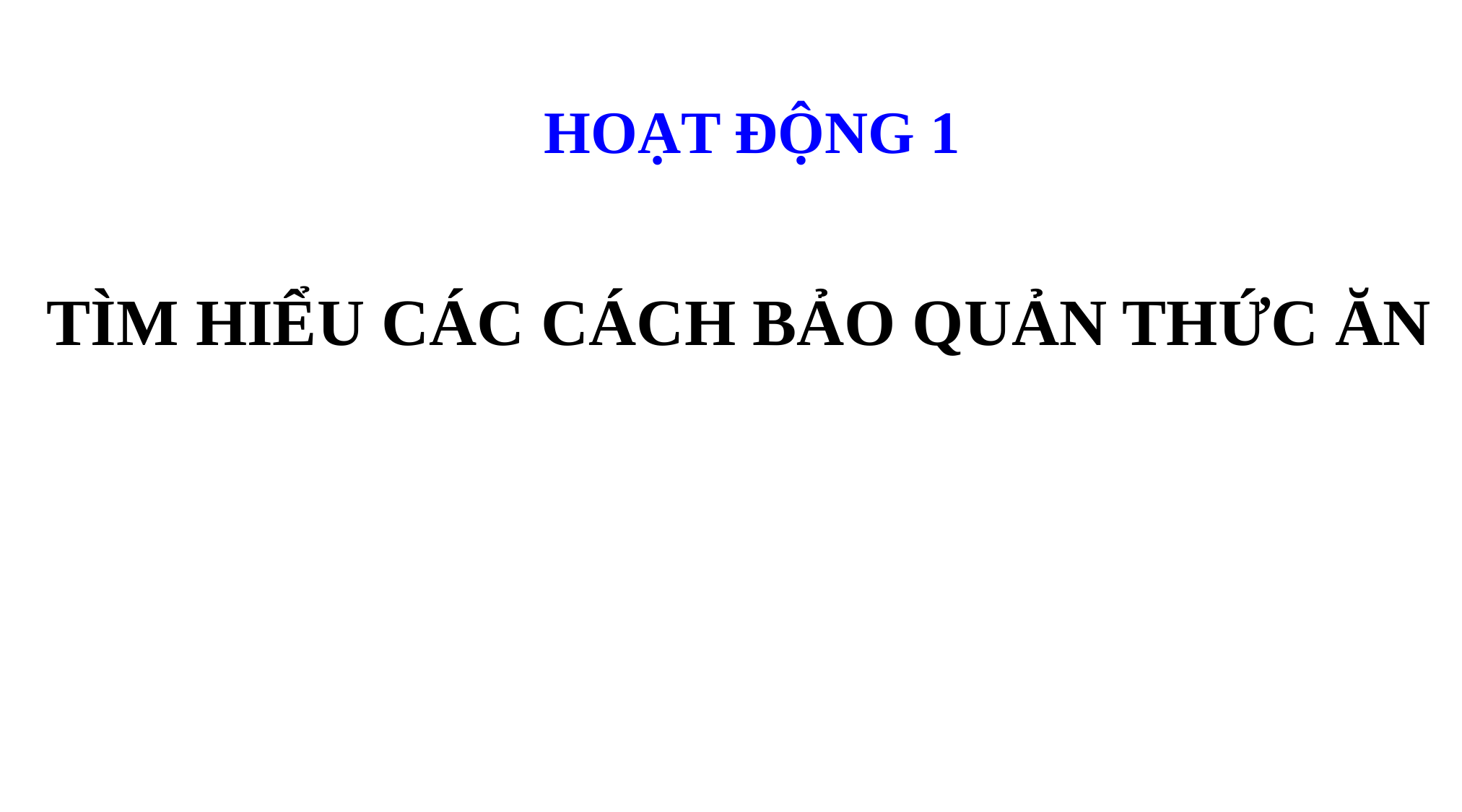

HOẠT ĐỘNG 1

TÌM HIỂU CÁC CÁCH BẢO QUẢN THỨC ĂN